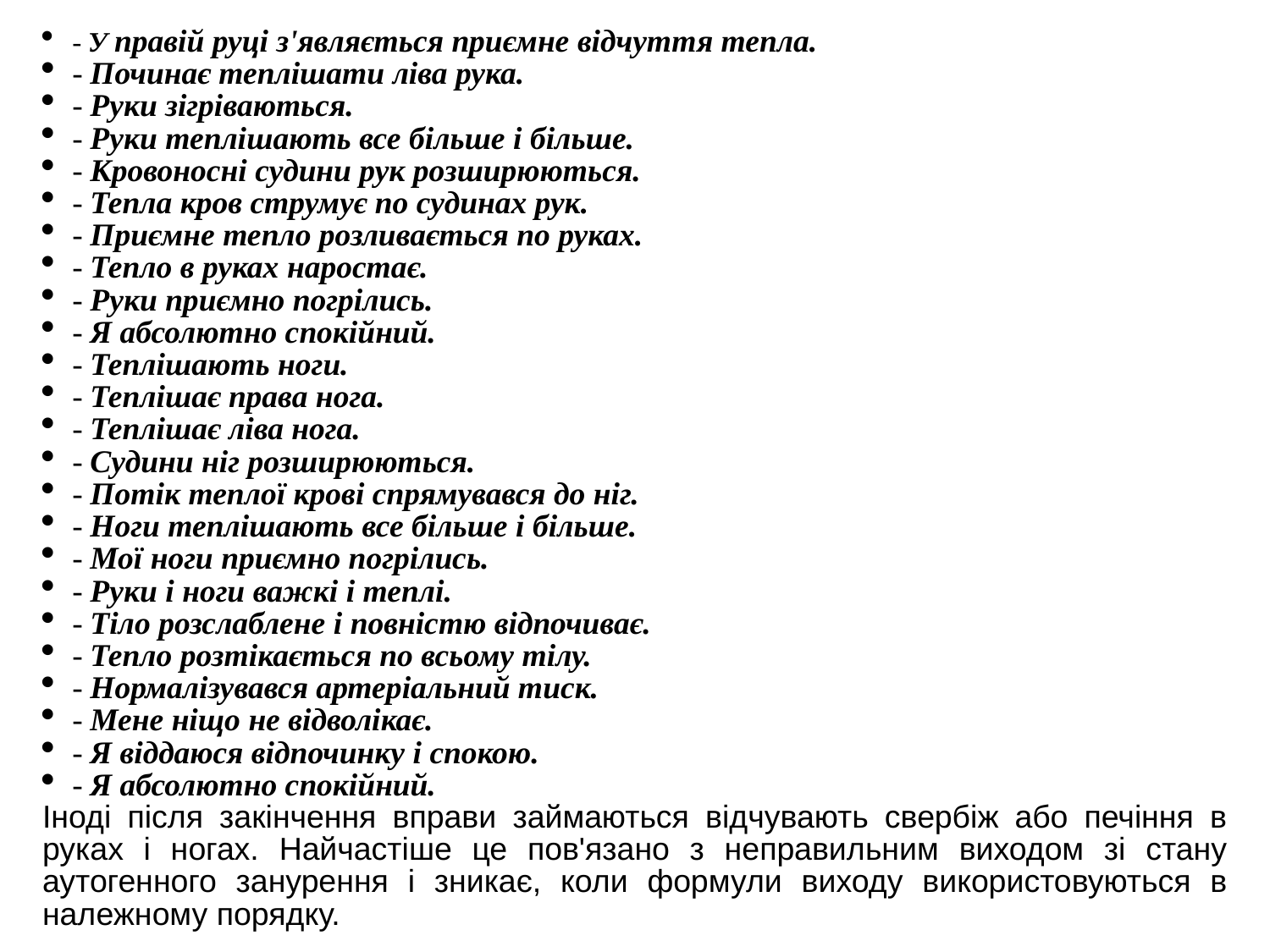

- У правій руці з'являється приємне відчуття тепла.
- Починає теплішати ліва рука.
- Руки зігріваються.
- Руки теплішають все більше і більше.
- Кровоносні судини рук розширюються.
- Тепла кров струмує по судинах рук.
- Приємне тепло розливається по руках.
- Тепло в руках наростає.
- Руки приємно погрілись.
- Я абсолютно спокійний.
- Теплішають ноги.
- Теплішає права нога.
- Теплішає ліва нога.
- Судини ніг розширюються.
- Потік теплої крові спрямувався до ніг.
- Ноги теплішають все більше і більше.
- Мої ноги приємно погрілись.
- Руки і ноги важкі і теплі.
- Тіло розслаблене і повністю відпочиває.
- Тепло розтікається по всьому тілу.
- Нормалізувався артеріальний тиск.
- Мене ніщо не відволікає.
- Я віддаюся відпочинку і спокою.
- Я абсолютно спокійний.
Іноді після закінчення вправи займаються відчувають свербіж або печіння в руках і ногах. Найчастіше це пов'язано з неправильним виходом зі стану аутогенного занурення і зникає, коли формули виходу використовуються в належному порядку.